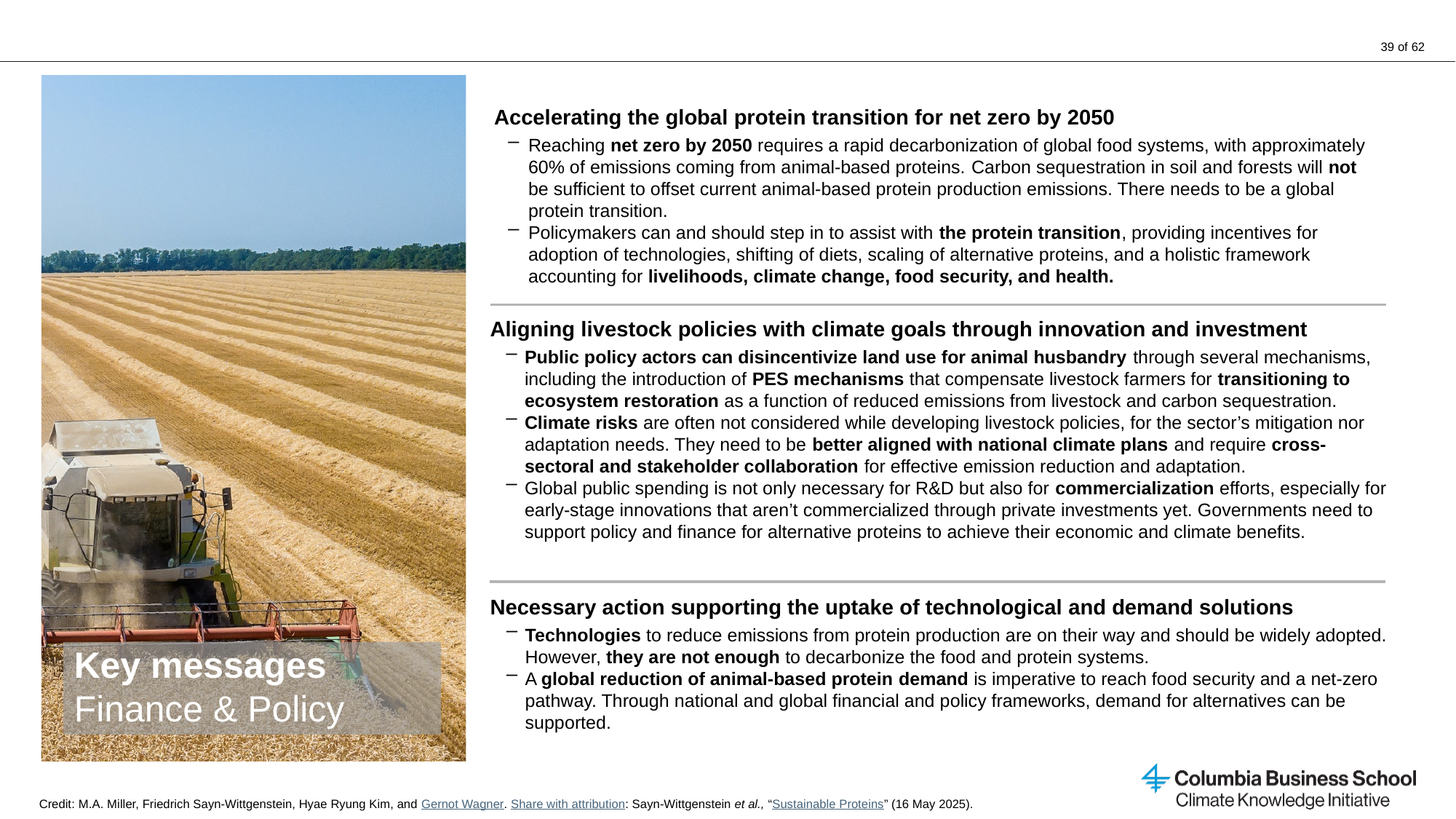

Accelerating the global protein transition for net zero by 2050
Reaching net zero by 2050 requires a rapid decarbonization of global food systems, with approximately 60% of emissions coming from animal-based proteins. Carbon sequestration in soil and forests will not be sufficient to offset current animal-based protein production emissions. There needs to be a global protein transition.
Policymakers can and should step in to assist with the protein transition, providing incentives for adoption of technologies, shifting of diets, scaling of alternative proteins, and a holistic framework accounting for livelihoods, climate change, food security, and health.
Aligning livestock policies with climate goals through innovation and investment
Public policy actors can disincentivize land use for animal husbandry through several mechanisms, including the introduction of PES mechanisms that compensate livestock farmers for transitioning to ecosystem restoration as a function of reduced emissions from livestock and carbon sequestration.
Climate risks are often not considered while developing livestock policies, for the sector’s mitigation nor adaptation needs. They need to be better aligned with national climate plans and require cross-sectoral and stakeholder collaboration for effective emission reduction and adaptation.
Global public spending is not only necessary for R&D but also for commercialization efforts, especially for early-stage innovations that aren’t commercialized through private investments yet. Governments need to support policy and finance for alternative proteins to achieve their economic and climate benefits.
Necessary action supporting the uptake of technological and demand solutions
Technologies to reduce emissions from protein production are on their way and should be widely adopted. However, they are not enough to decarbonize the food and protein systems.
A global reduction of animal-based protein demand is imperative to reach food security and a net-zero pathway. Through national and global financial and policy frameworks, demand for alternatives can be supported.
Key messages
Finance & Policy

Credit: M.A. Miller, Friedrich Sayn-Wittgenstein, Hyae Ryung Kim, and Gernot Wagner. Share with attribution: Sayn-Wittgenstein et al., “Sustainable Proteins” (16 May 2025).